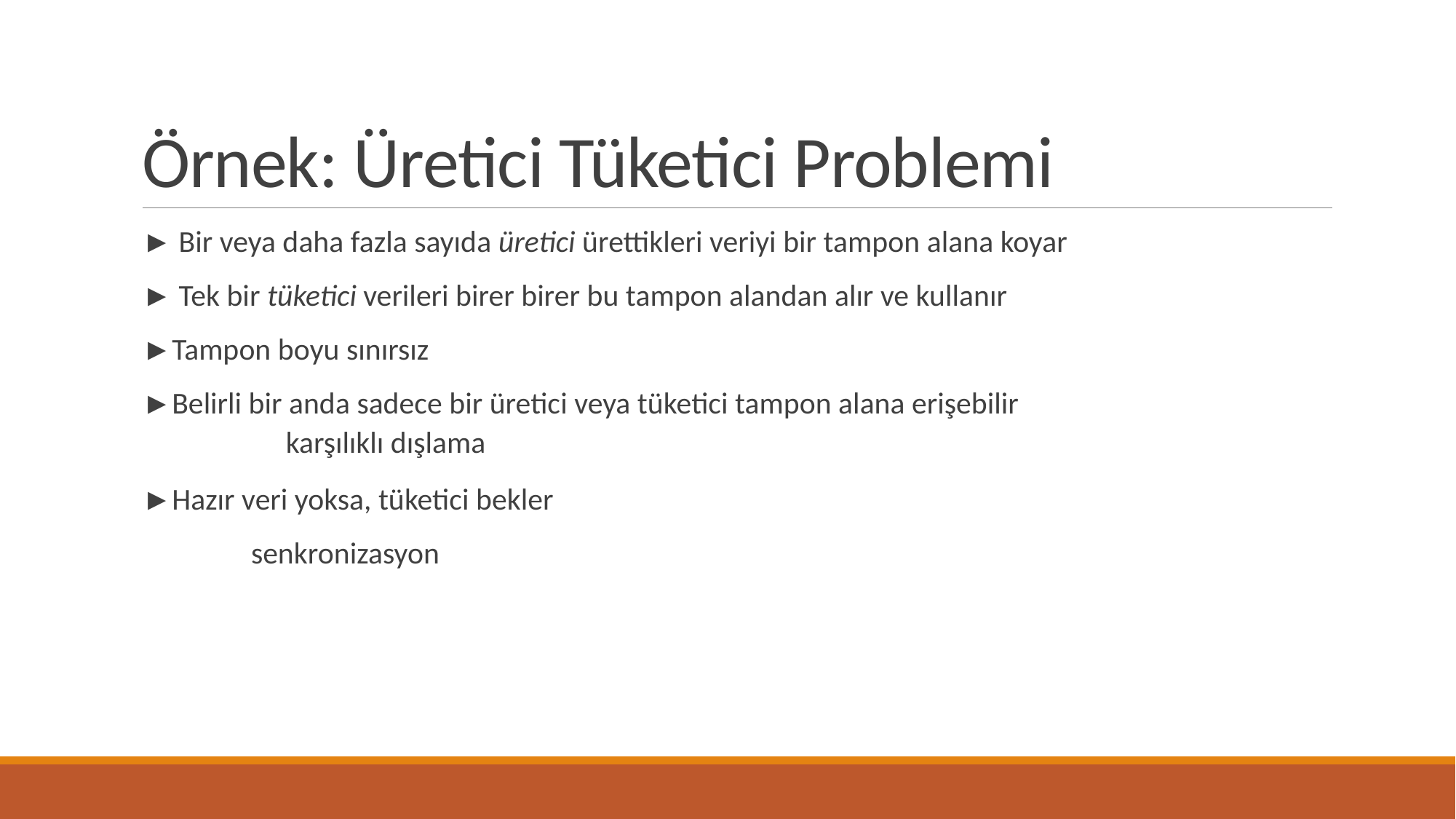

# Örnek: Üretici Tüketici Problemi
► Bir veya daha fazla sayıda üretici ürettikleri veriyi bir tampon alana koyar
► Tek bir tüketici verileri birer birer bu tampon alandan alır ve kullanır
►Tampon boyu sınırsız
►Belirli bir anda sadece bir üretici veya tüketici tampon alana erişebilir
	karşılıklı dışlama
►Hazır veri yoksa, tüketici bekler
	senkronizasyon